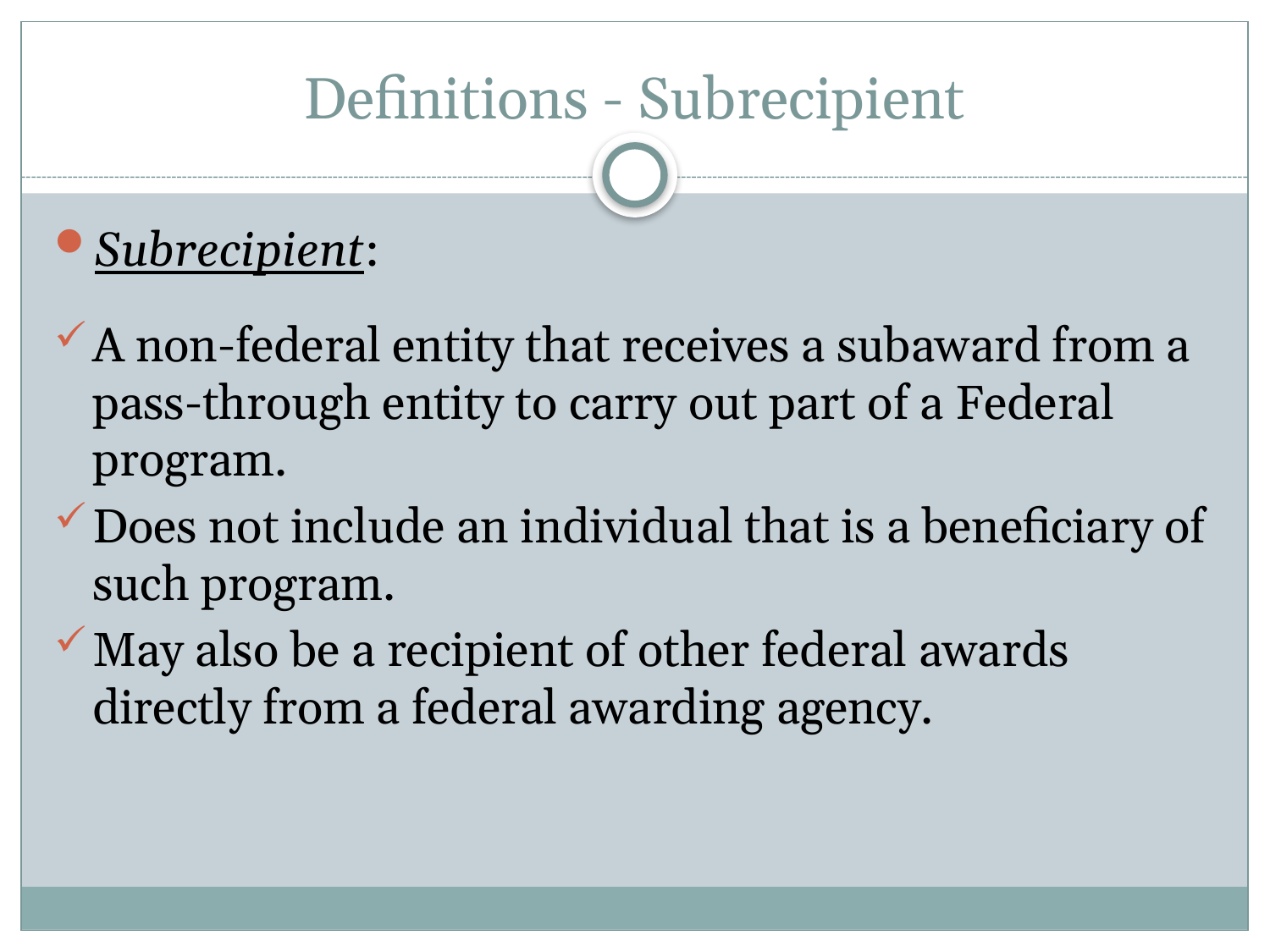

# Definitions - Subrecipient
Subrecipient:

A non-federal entity that receives a subaward from a pass-through entity to carry out part of a Federal program.
Does not include an individual that is a beneficiary of such program.
May also be a recipient of other federal awards directly from a federal awarding agency.